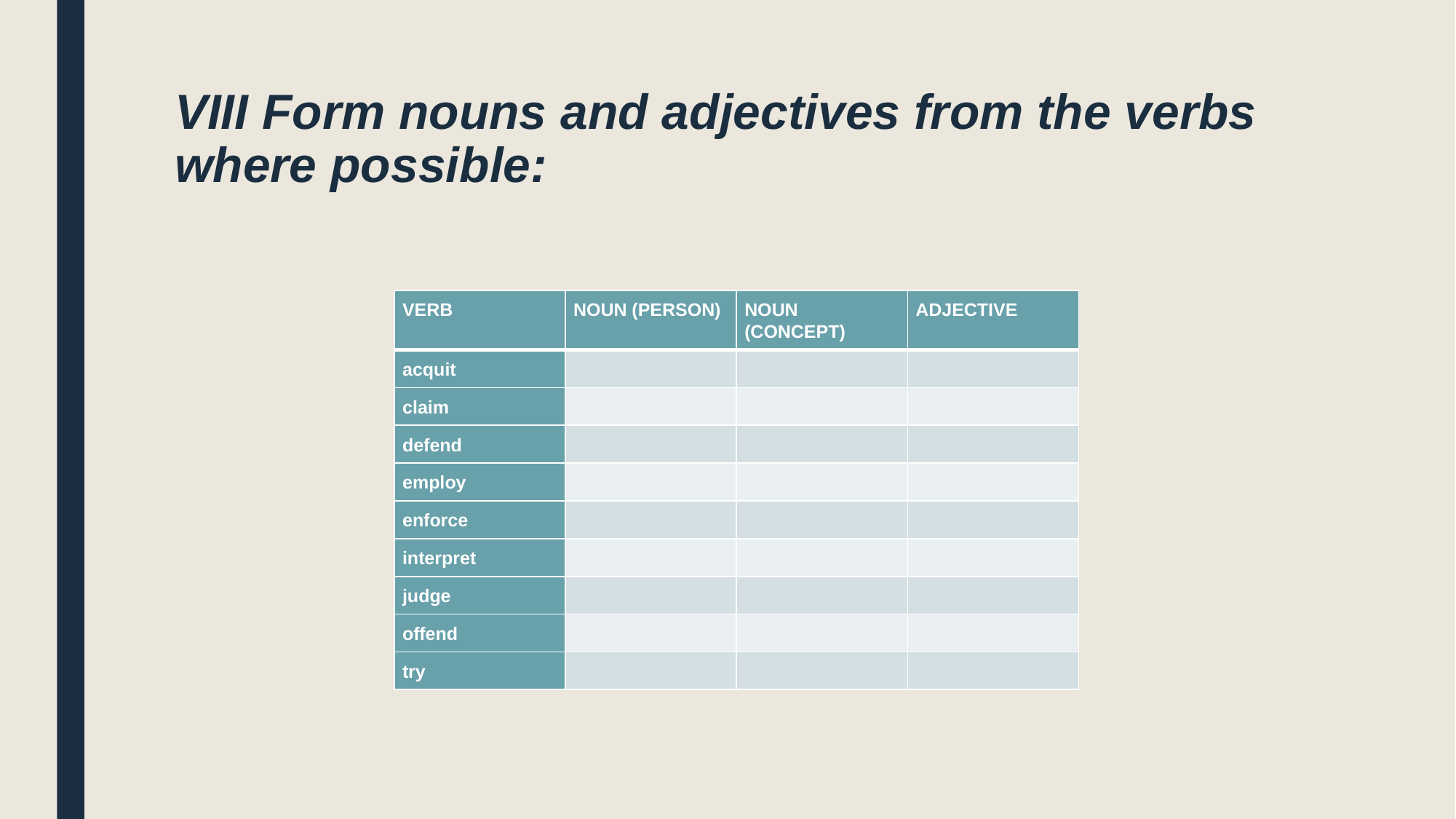

# VIII Form nouns and adjectives from the verbs where possible:
| VERB | NOUN (PERSON) | NOUN (CONCEPT) | ADJECTIVE |
| --- | --- | --- | --- |
| acquit |  |  |  |
| claim |  |  |  |
| defend |  |  |  |
| employ |  |  |  |
| enforce |  |  |  |
| interpret |  |  |  |
| judge |  |  |  |
| offend |  |  |  |
| try |  |  |  |